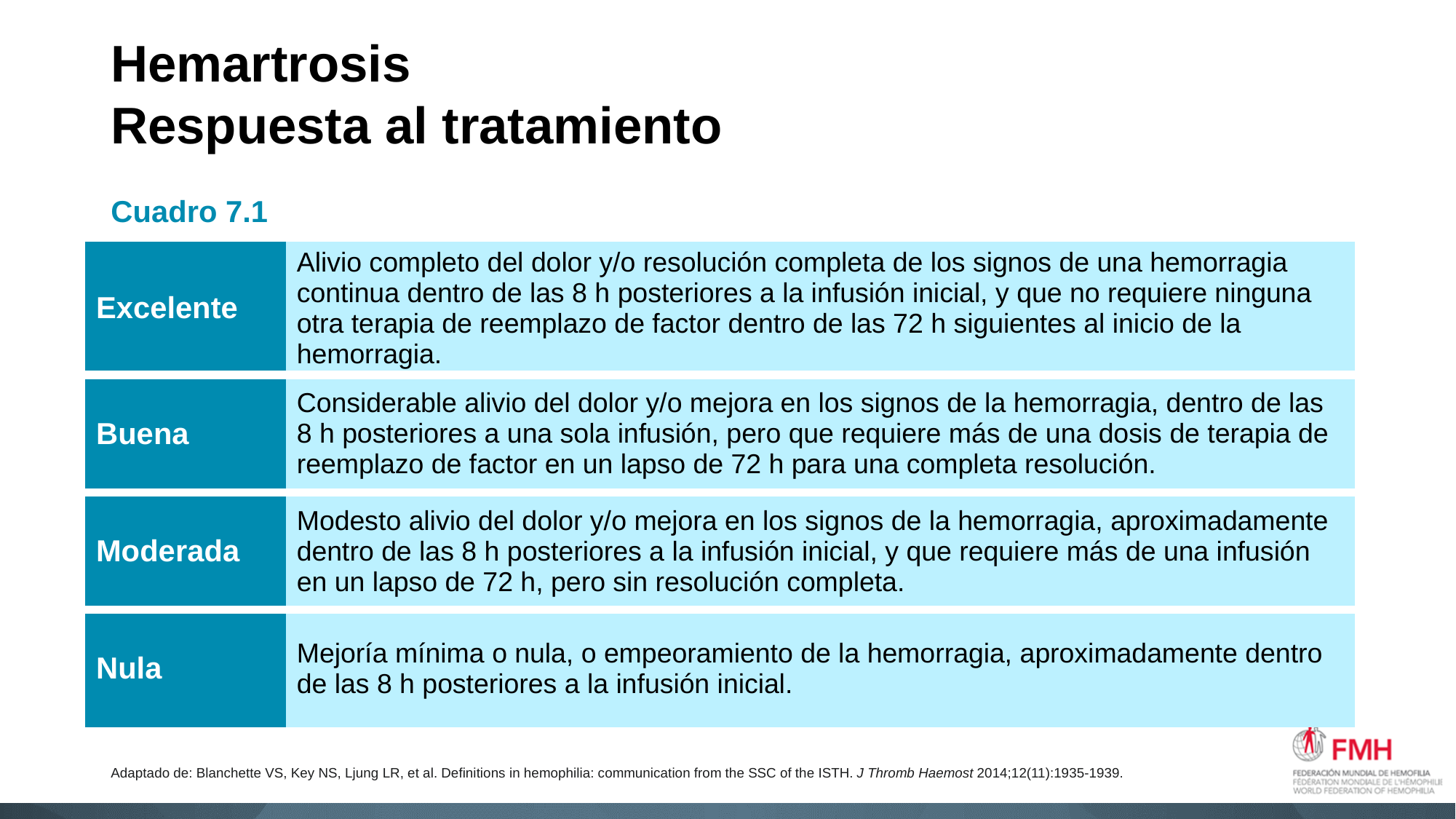

# Hemartrosis Respuesta al tratamiento
Cuadro 7.1
| Excelente | Alivio completo del dolor y/o resolución completa de los signos de una hemorragia continua dentro de las 8 h posteriores a la infusión inicial, y que no requiere ninguna otra terapia de reemplazo de factor dentro de las 72 h siguientes al inicio de la hemorragia. |
| --- | --- |
| Buena | Considerable alivio del dolor y/o mejora en los signos de la hemorragia, dentro de las 8 h posteriores a una sola infusión, pero que requiere más de una dosis de terapia de reemplazo de factor en un lapso de 72 h para una completa resolución. |
| Moderada | Modesto alivio del dolor y/o mejora en los signos de la hemorragia, aproximadamente dentro de las 8 h posteriores a la infusión inicial, y que requiere más de una infusión en un lapso de 72 h, pero sin resolución completa. |
| Nula | Mejoría mínima o nula, o empeoramiento de la hemorragia, aproximadamente dentro de las 8 h posteriores a la infusión inicial. |
Adaptado de: Blanchette VS, Key NS, Ljung LR, et al. Definitions in hemophilia: communication from the SSC of the ISTH. J Thromb Haemost 2014;12(11):1935-1939.